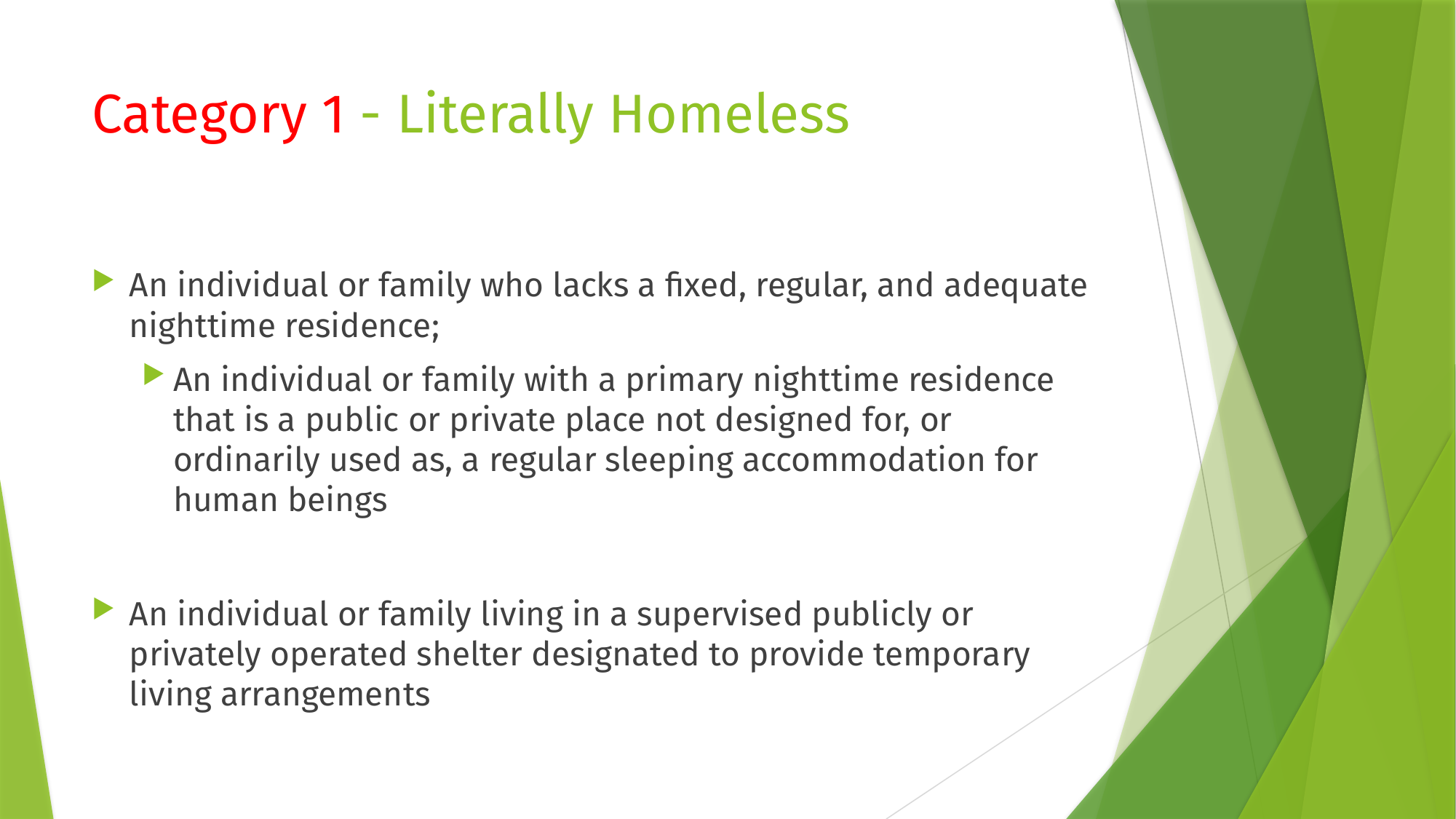

# Category 1 - Literally Homeless
An individual or family who lacks a fixed, regular, and adequate nighttime residence;
An individual or family with a primary nighttime residence that is a public or private place not designed for, or ordinarily used as, a regular sleeping accommodation for human beings

An individual or family living in a supervised publicly or privately operated shelter designated to provide temporary living arrangements